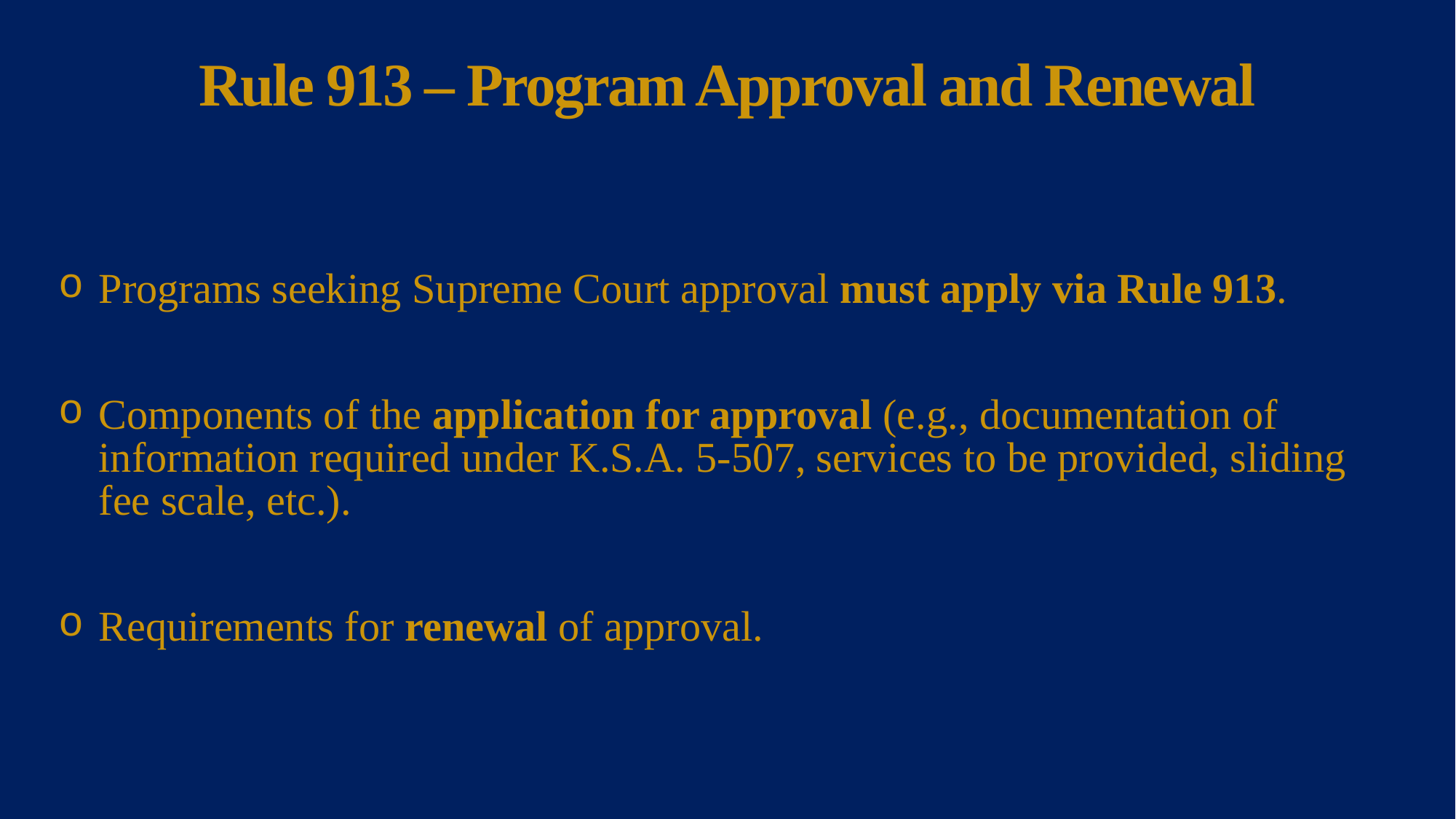

# Rule 913 – Program Approval and Renewal

Programs seeking Supreme Court approval must apply via Rule 913.

Components of the application for approval (e.g., documentation of information required under K.S.A. 5-507, services to be provided, sliding fee scale, etc.).

Requirements for renewal of approval.